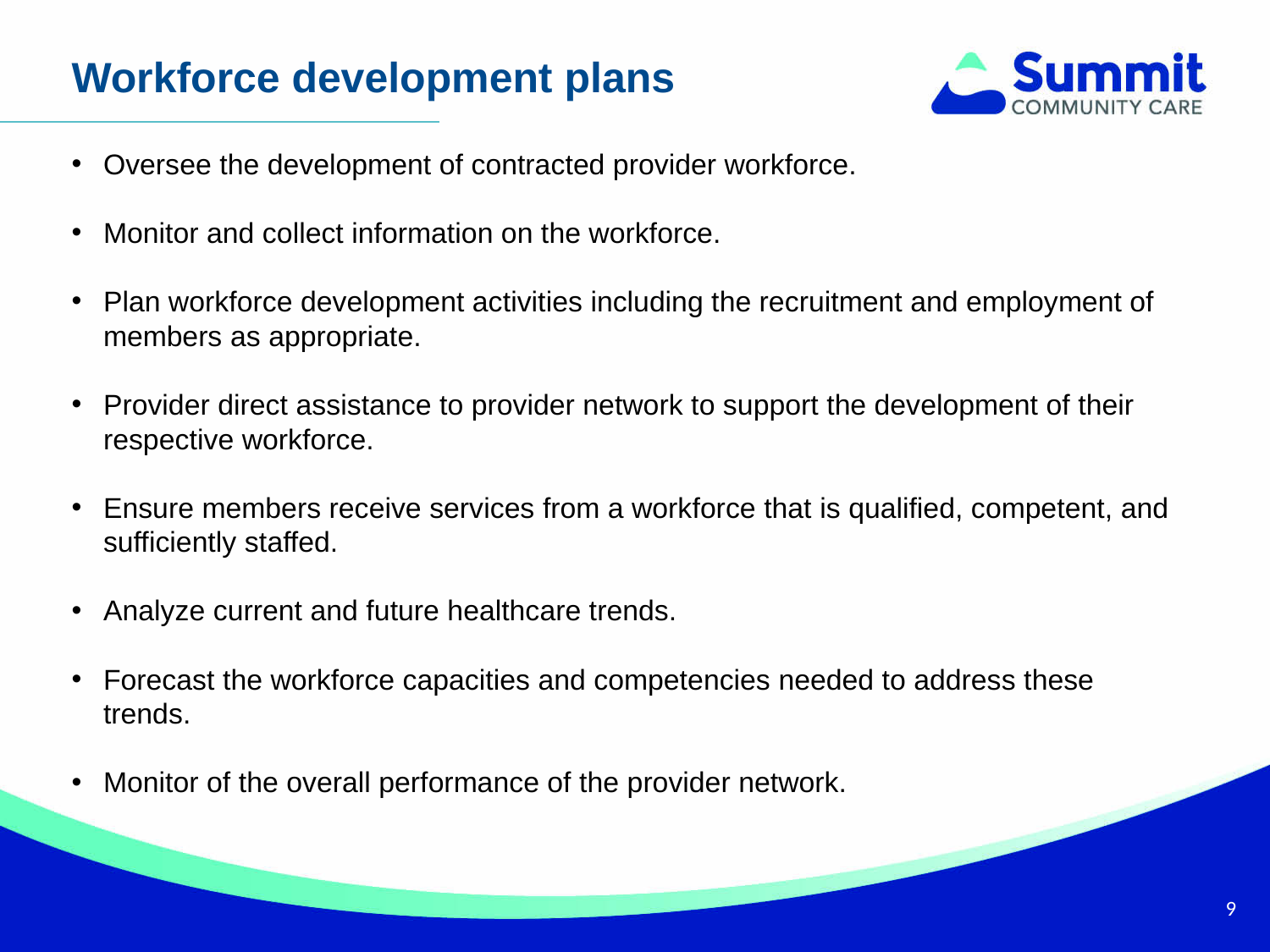

Workforce development plans
Oversee the development of contracted provider workforce.

Monitor and collect information on the workforce.

Plan workforce development activities including the recruitment and employment of members as appropriate.

Provider direct assistance to provider network to support the development of their respective workforce.

Ensure members receive services from a workforce that is qualified, competent, and sufficiently staffed.

Analyze current and future healthcare trends.

Forecast the workforce capacities and competencies needed to address these trends.

Monitor of the overall performance of the provider network.

9